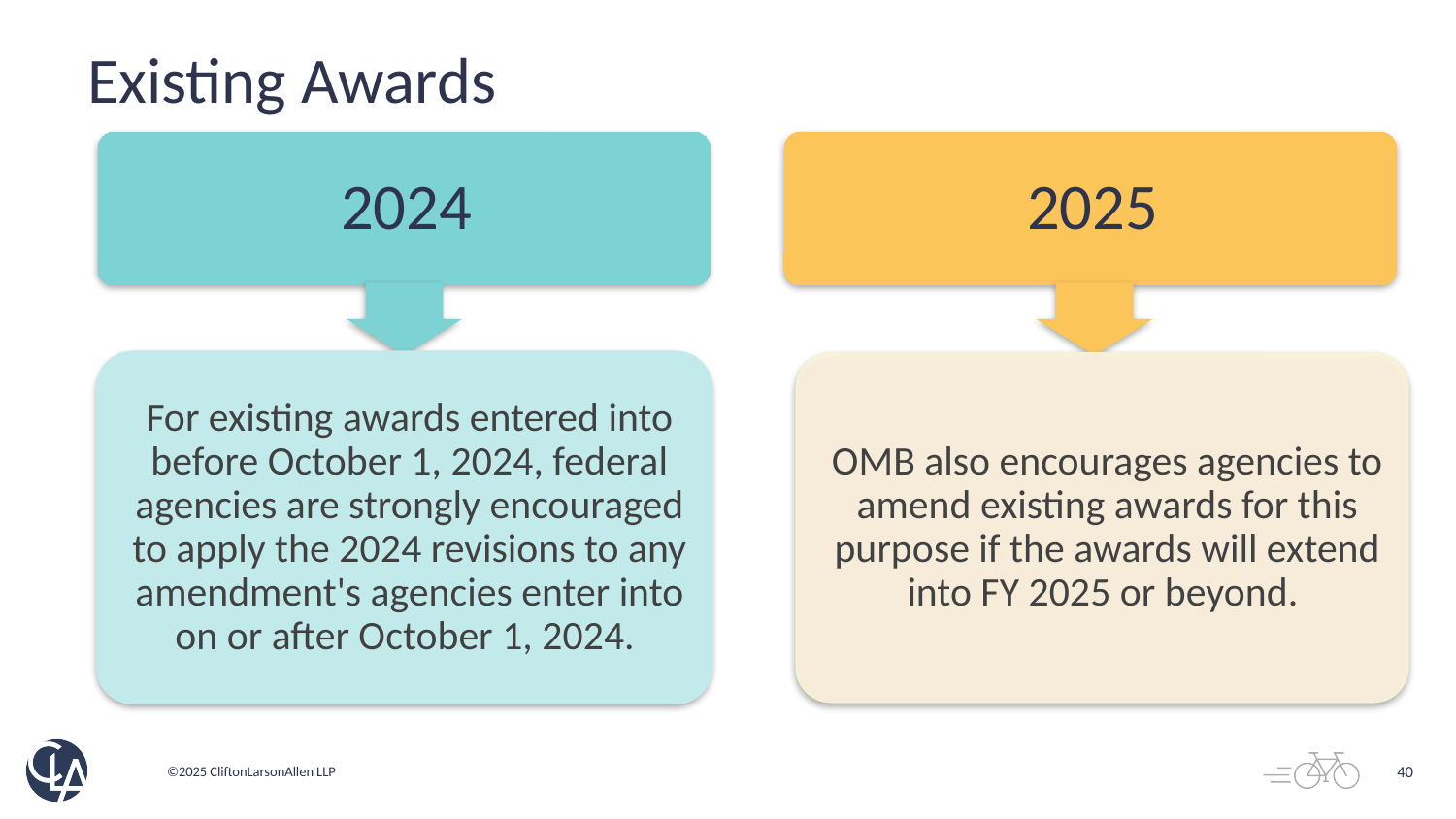

# Existing Awards
2024
For existing awards entered into before October 1, 2024, federal agencies are strongly encouraged to apply the 2024 revisions to any amendment's agencies enter into on or after October 1, 2024.
2025
OMB also encourages agencies to amend existing awards for this purpose if the awards will extend into FY 2025 or beyond.
40